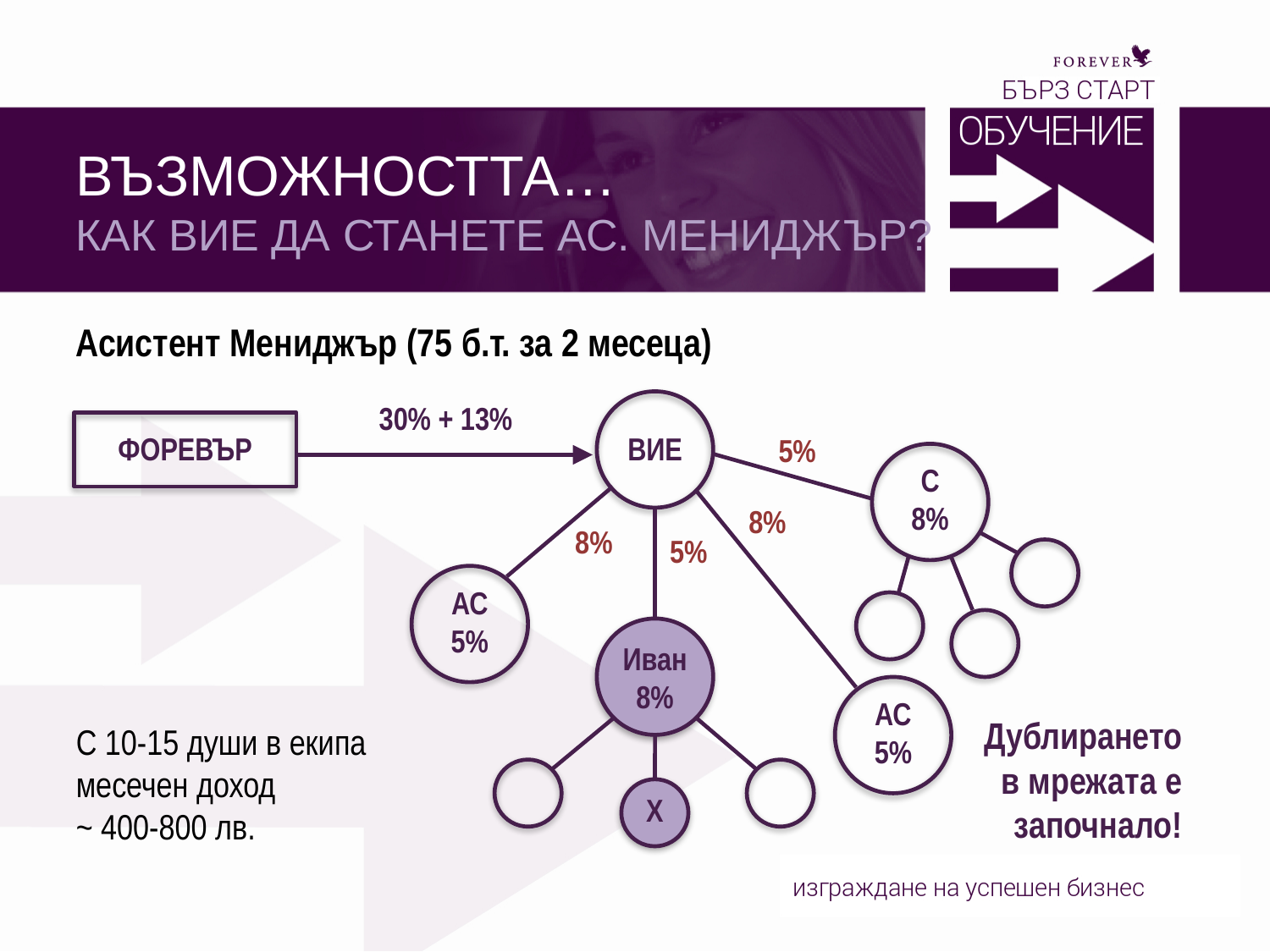

Възможността…
Как ВИЕ да станете Ас. Мениджър?
Асистент Мениджър (75 б.т. за 2 месеца)

30% + 13%

ФОРЕВЪР
ВИЕ
5%

С
8%
8%
8%
5%

АС
5%

Иван
8%

АС
5%
Дублирането в мрежата е започнало!
С 10-15 души в екипа
месечен доход
~ 400-800 лв.

Х